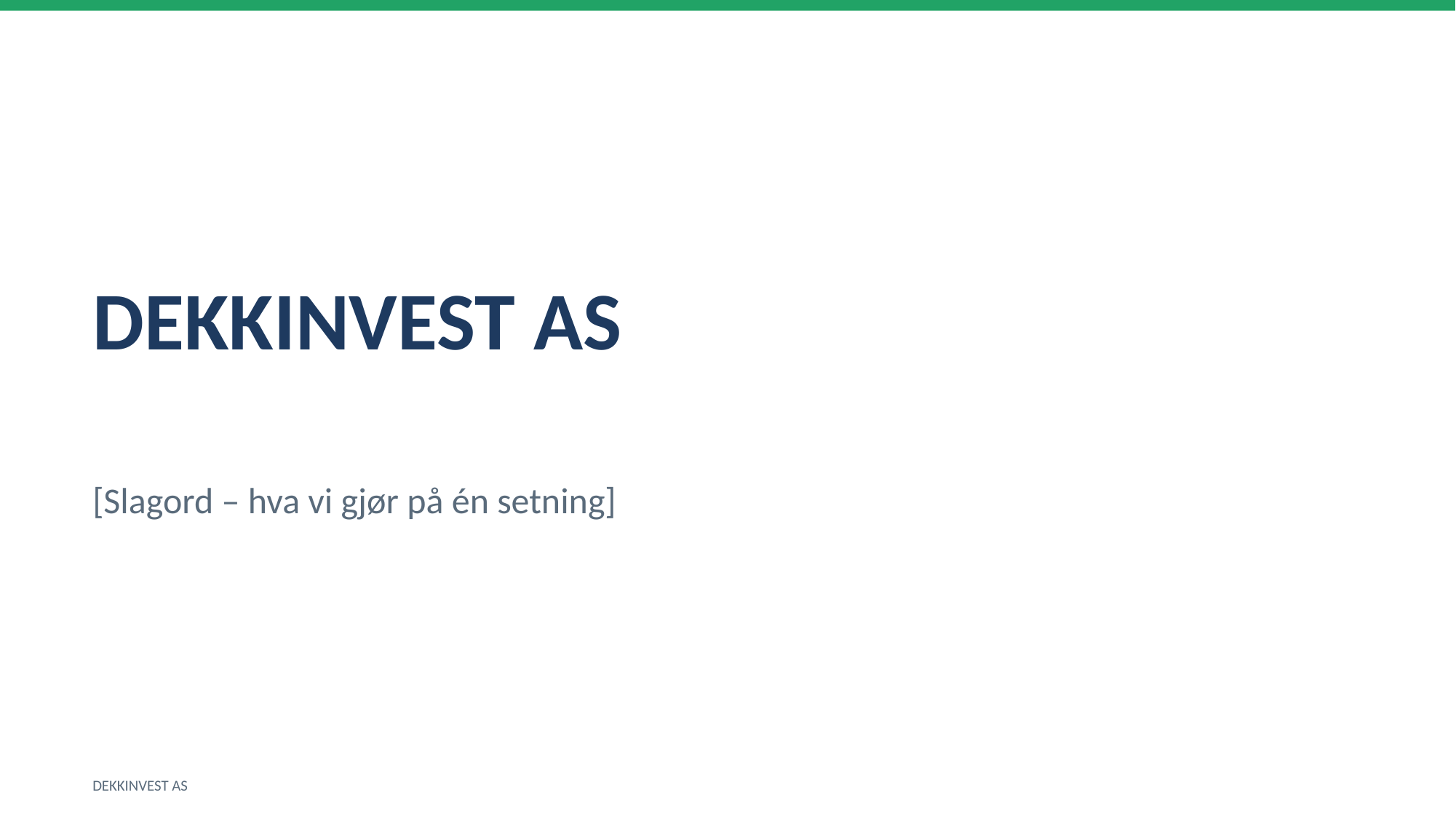

DEKKINVEST AS
[Slagord – hva vi gjør på én setning]
DEKKINVEST AS